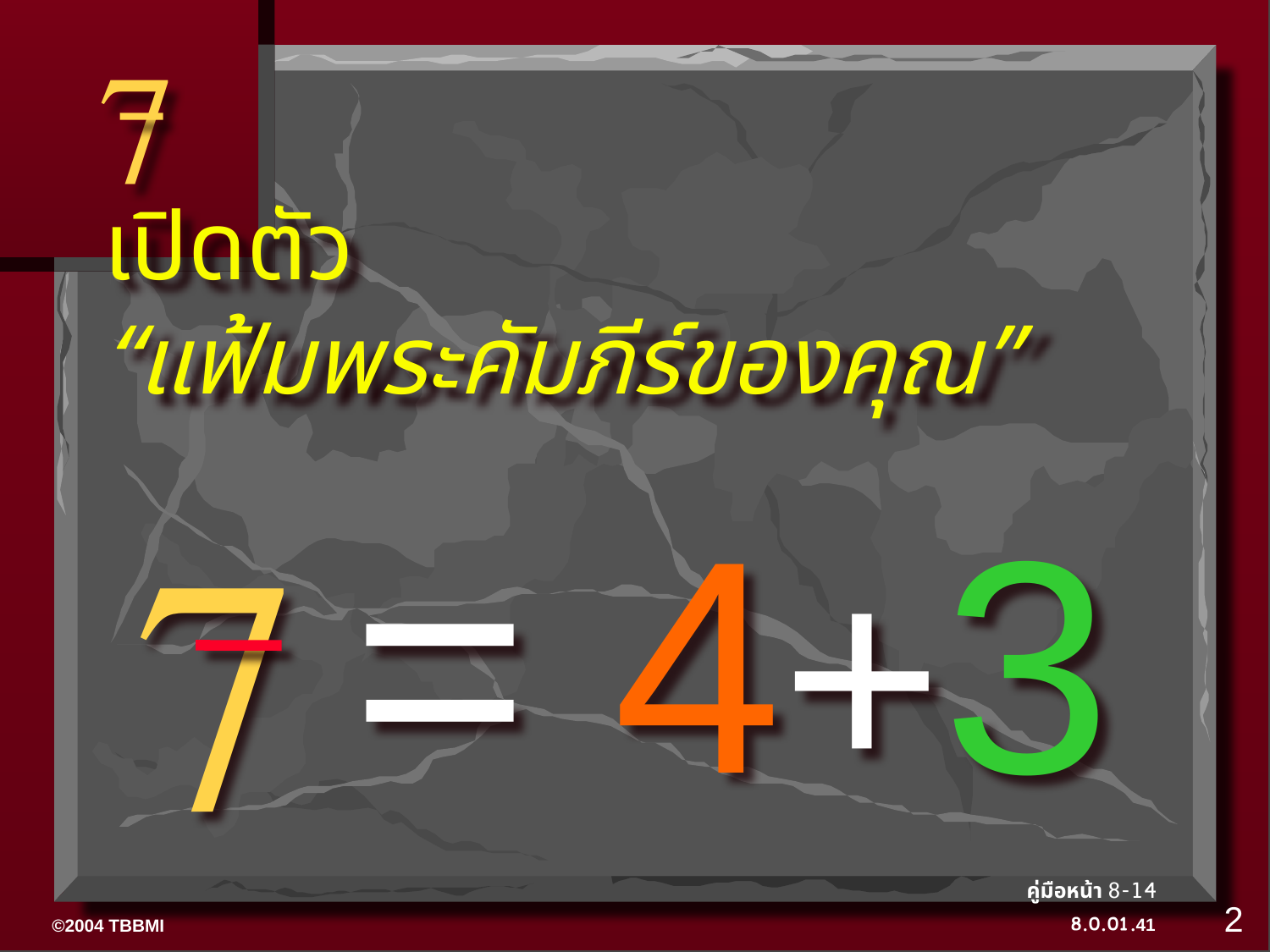

7

# เปิดตัว “แฟ้มพระคัมภีร์ของคุณ”
= 4+3
7

คู่มือหน้า 8-14
2

41